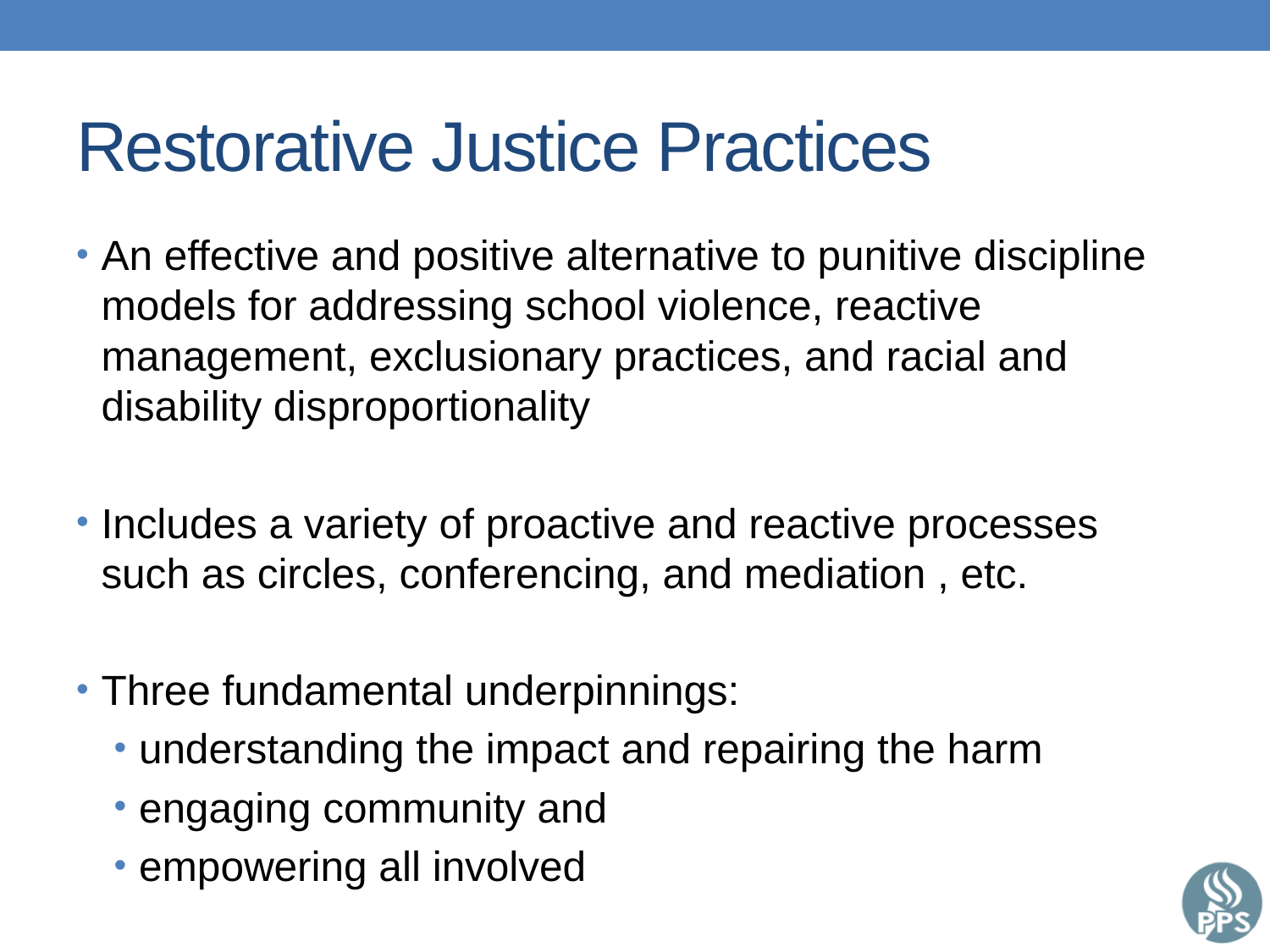

# Restorative Justice Practices
An effective and positive alternative to punitive discipline models for addressing school violence, reactive management, exclusionary practices, and racial and disability disproportionality

Includes a variety of proactive and reactive processes such as circles, conferencing, and mediation , etc.

Three fundamental underpinnings:
understanding the impact and repairing the harm
engaging community and
empowering all involved